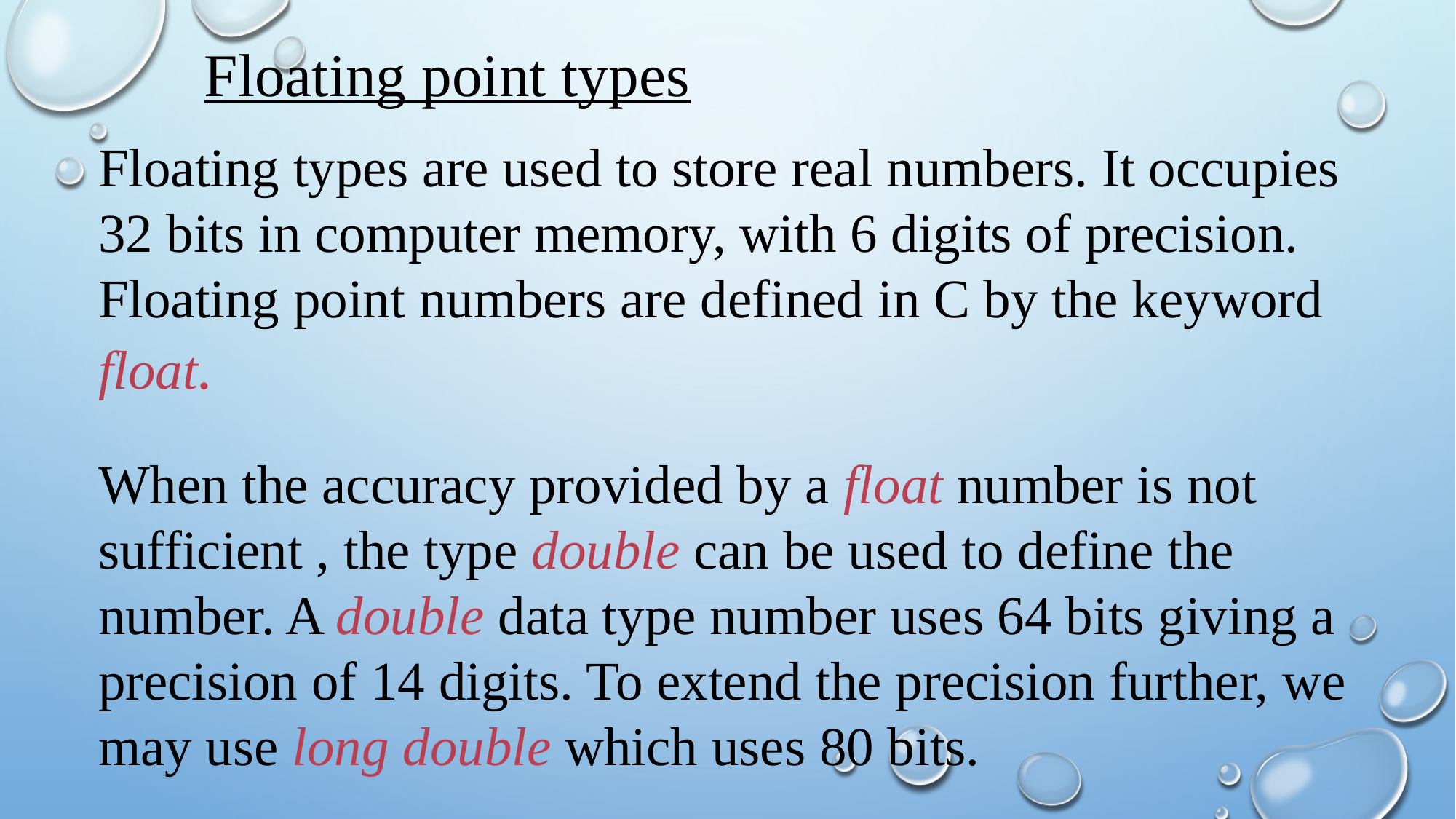

Floating point types
Floating types are used to store real numbers. It occupies 32 bits in computer memory, with 6 digits of precision. Floating point numbers are defined in C by the keyword float.
When the accuracy provided by a float number is not sufficient , the type double can be used to define the number. A double data type number uses 64 bits giving a precision of 14 digits. To extend the precision further, we may use long double which uses 80 bits.